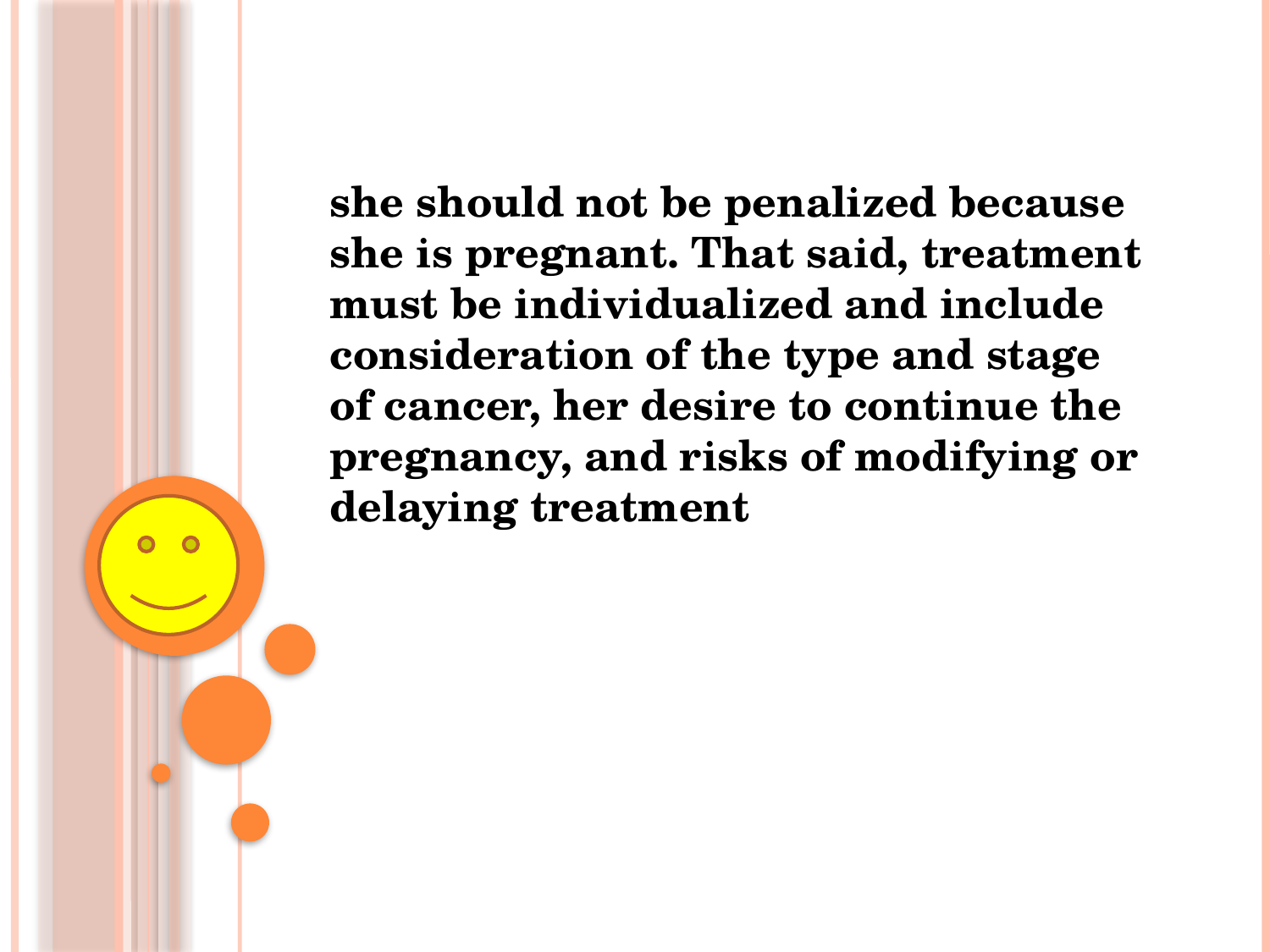

she should not be penalized because she is pregnant. That said, treatment must be individualized and include consideration of the type and stage of cancer, her desire to continue the pregnancy, and risks of modifying or delaying treatment